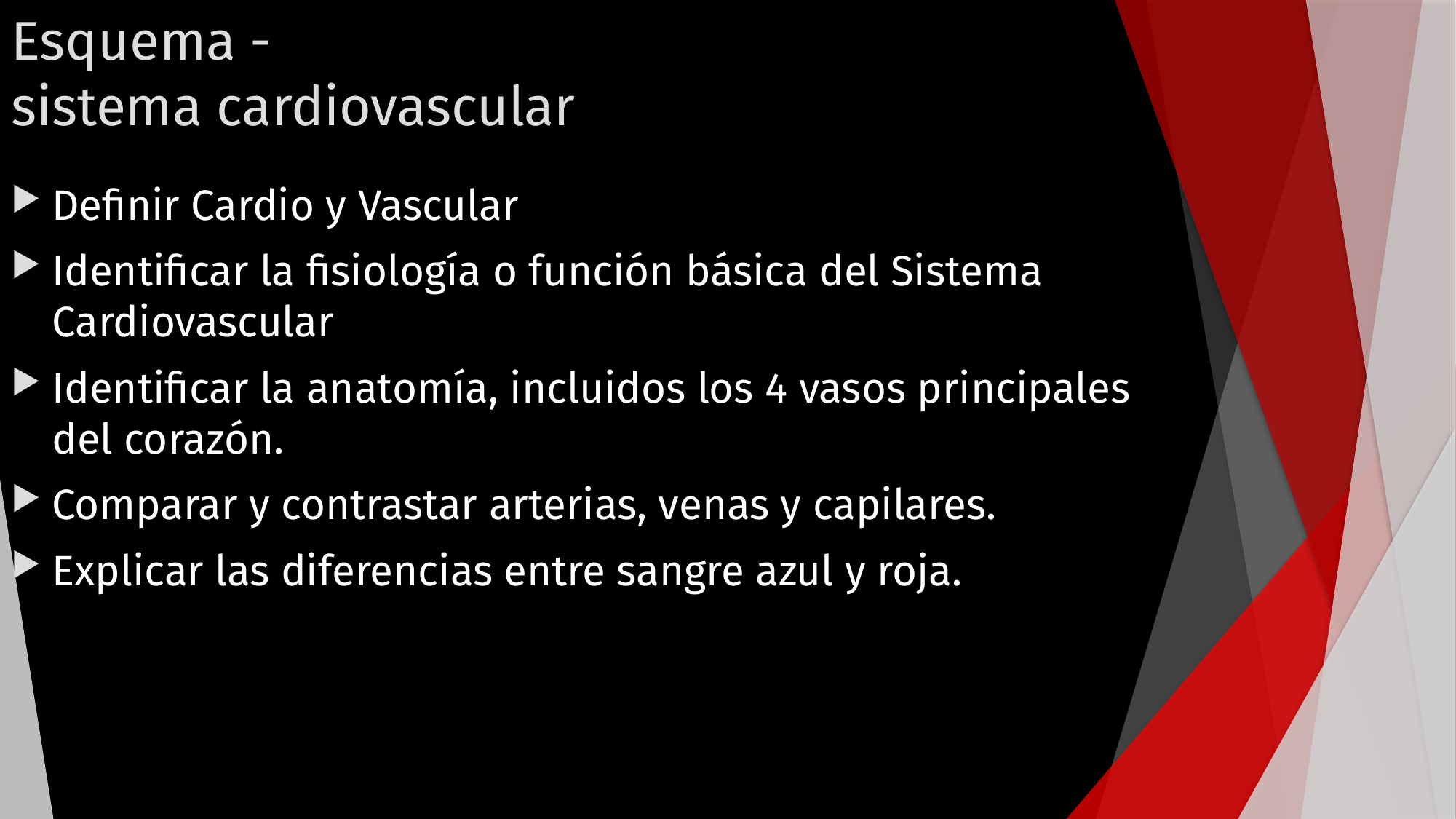

# Esquema - sistema cardiovascular

Definir Cardio y Vascular
Identificar la fisiología o función básica del Sistema Cardiovascular
Identificar la anatomía, incluidos los 4 vasos principales del corazón.
Comparar y contrastar arterias, venas y capilares.
Explicar las diferencias entre sangre azul y roja.